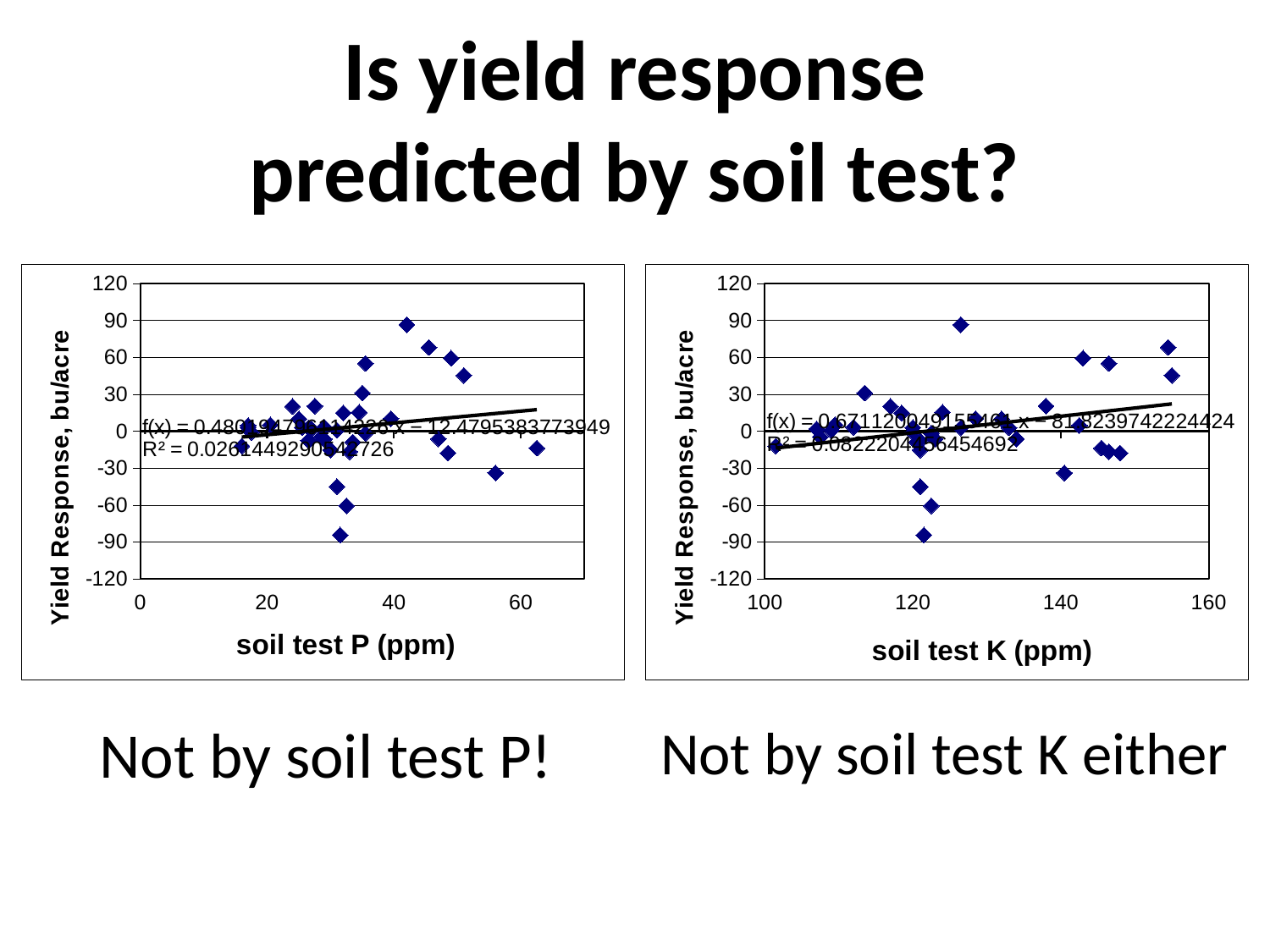

# Is yield response predicted by soil test?

### Chart

| Category | Yield response |
|---|---|
Not by soil test P!

### Chart

| Category | Yield response |
|---|---|
Not by soil test K either